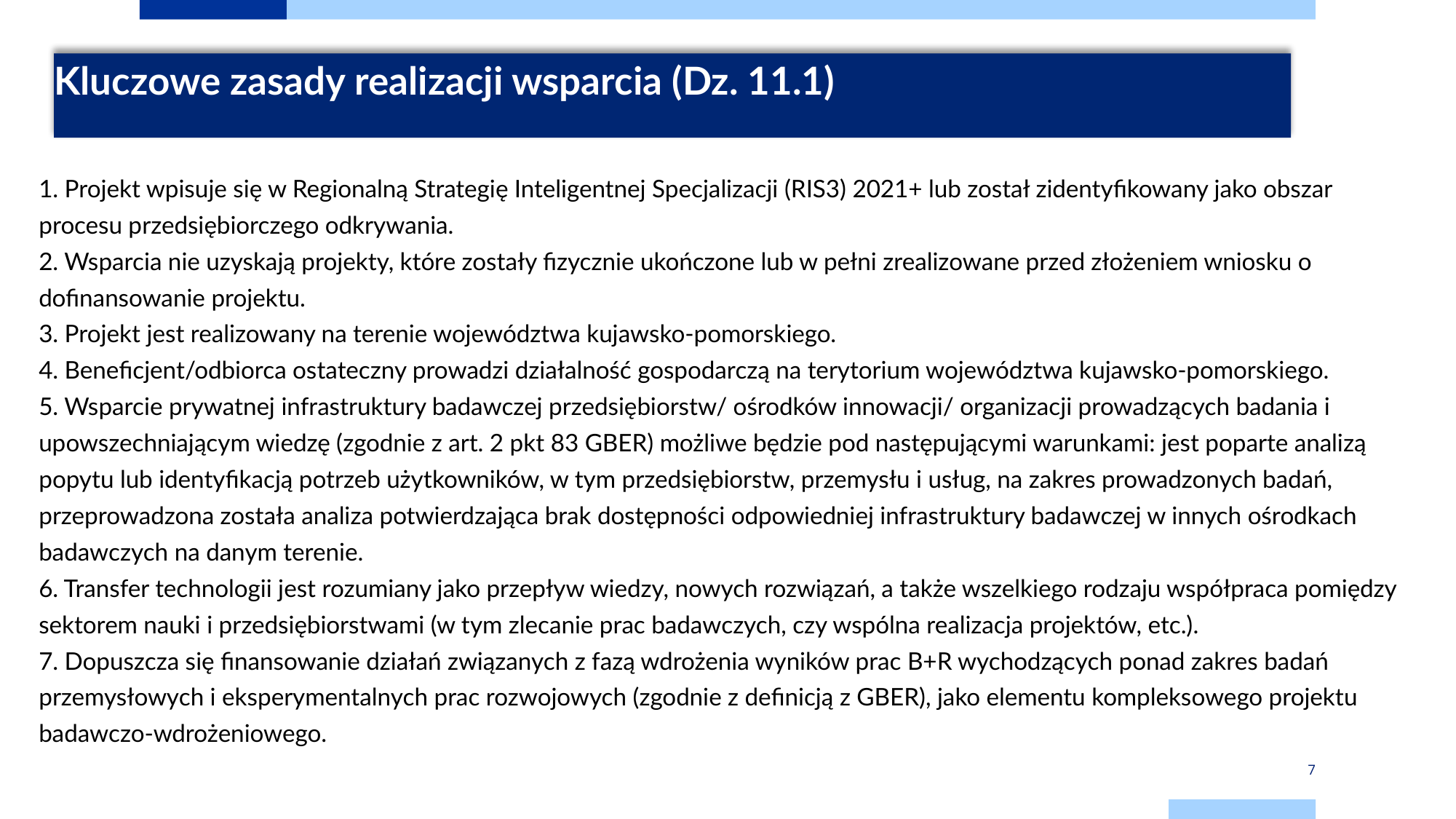

# Kluczowe zasady realizacji wsparcia (Dz. 11.1)
1. Projekt wpisuje się w Regionalną Strategię Inteligentnej Specjalizacji (RIS3) 2021+ lub został zidentyfikowany jako obszar procesu przedsiębiorczego odkrywania.
2. Wsparcia nie uzyskają projekty, które zostały fizycznie ukończone lub w pełni zrealizowane przed złożeniem wniosku o dofinansowanie projektu.
3. Projekt jest realizowany na terenie województwa kujawsko-pomorskiego.
4. Beneficjent/odbiorca ostateczny prowadzi działalność gospodarczą na terytorium województwa kujawsko-pomorskiego.
5. Wsparcie prywatnej infrastruktury badawczej przedsiębiorstw/ ośrodków innowacji/ organizacji prowadzących badania i upowszechniającym wiedzę (zgodnie z art. 2 pkt 83 GBER) możliwe będzie pod następującymi warunkami: jest poparte analizą popytu lub identyfikacją potrzeb użytkowników, w tym przedsiębiorstw, przemysłu i usług, na zakres prowadzonych badań, przeprowadzona została analiza potwierdzająca brak dostępności odpowiedniej infrastruktury badawczej w innych ośrodkach badawczych na danym terenie.
6. Transfer technologii jest rozumiany jako przepływ wiedzy, nowych rozwiązań, a także wszelkiego rodzaju współpraca pomiędzy sektorem nauki i przedsiębiorstwami (w tym zlecanie prac badawczych, czy wspólna realizacja projektów, etc.).
7. Dopuszcza się finansowanie działań związanych z fazą wdrożenia wyników prac B+R wychodzących ponad zakres badań przemysłowych i eksperymentalnych prac rozwojowych (zgodnie z definicją z GBER), jako elementu kompleksowego projektu badawczo-wdrożeniowego.
7